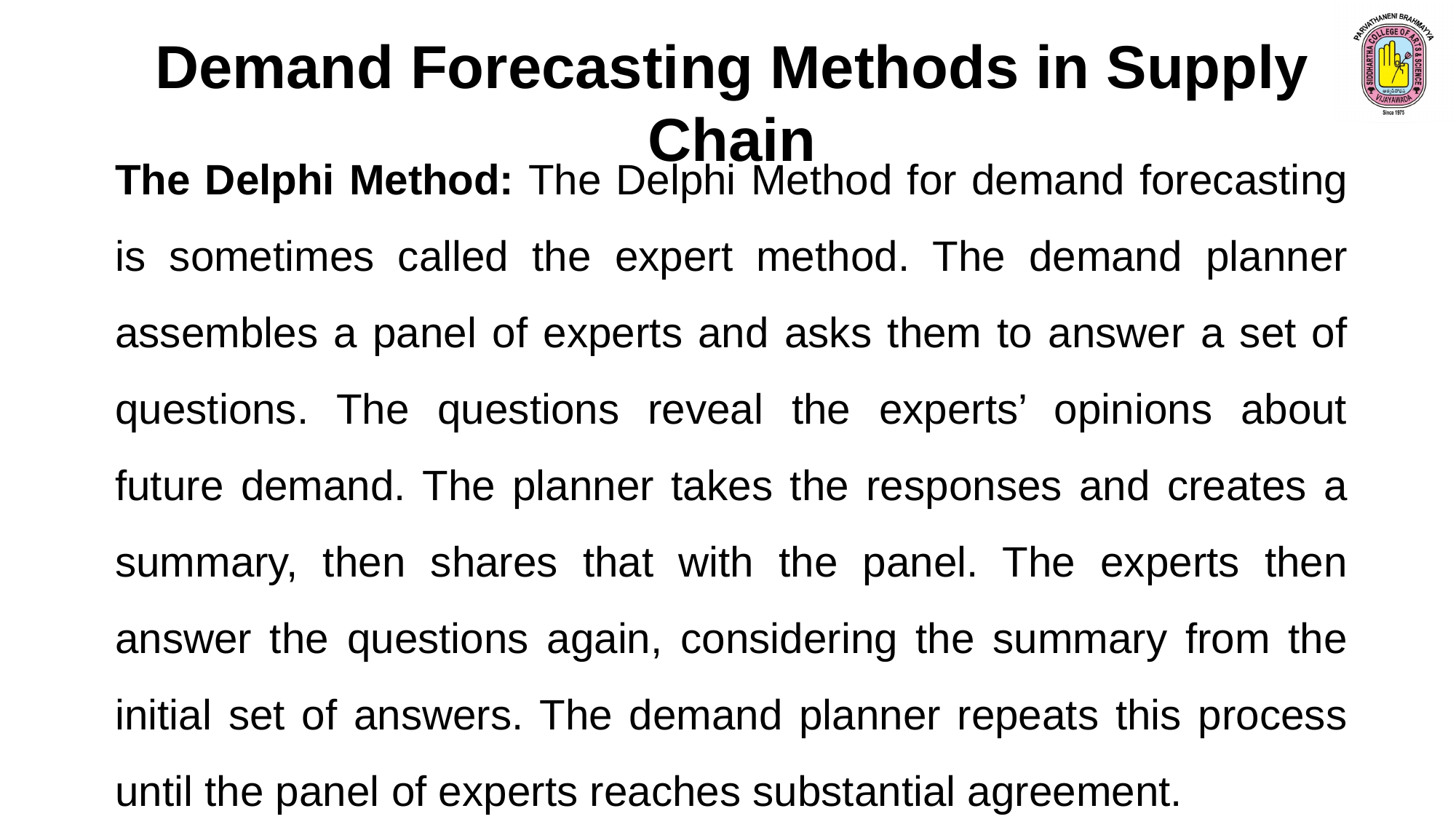

Demand Forecasting Methods in Supply Chain
The Delphi Method: The Delphi Method for demand forecasting is sometimes called the expert method. The demand planner assembles a panel of experts and asks them to answer a set of questions. The questions reveal the experts’ opinions about future demand. The planner takes the responses and creates a summary, then shares that with the panel. The experts then answer the questions again, considering the summary from the initial set of answers. The demand planner repeats this process until the panel of experts reaches substantial agreement.